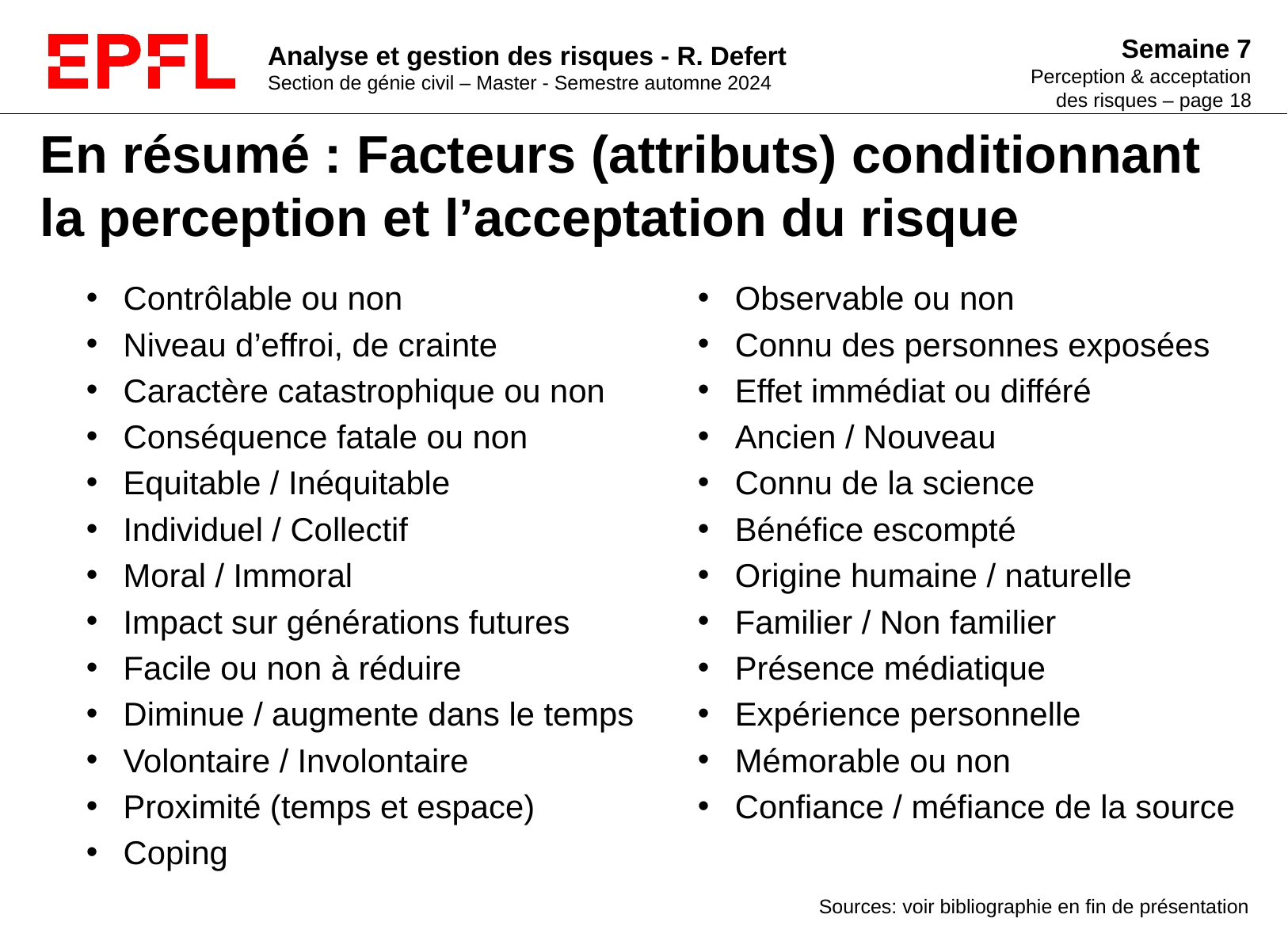

# En résumé : Facteurs (attributs) conditionnant la perception et l’acceptation du risque
Contrôlable ou non
Niveau d’effroi, de crainte
Caractère catastrophique ou non
Conséquence fatale ou non
Equitable / Inéquitable
Individuel / Collectif
Moral / Immoral
Impact sur générations futures
Facile ou non à réduire
Diminue / augmente dans le temps
Volontaire / Involontaire
Proximité (temps et espace)
Coping
Observable ou non
Connu des personnes exposées
Effet immédiat ou différé
Ancien / Nouveau
Connu de la science
Bénéfice escompté
Origine humaine / naturelle
Familier / Non familier
Présence médiatique
Expérience personnelle
Mémorable ou non
Confiance / méfiance de la source
Sources: voir bibliographie en fin de présentation